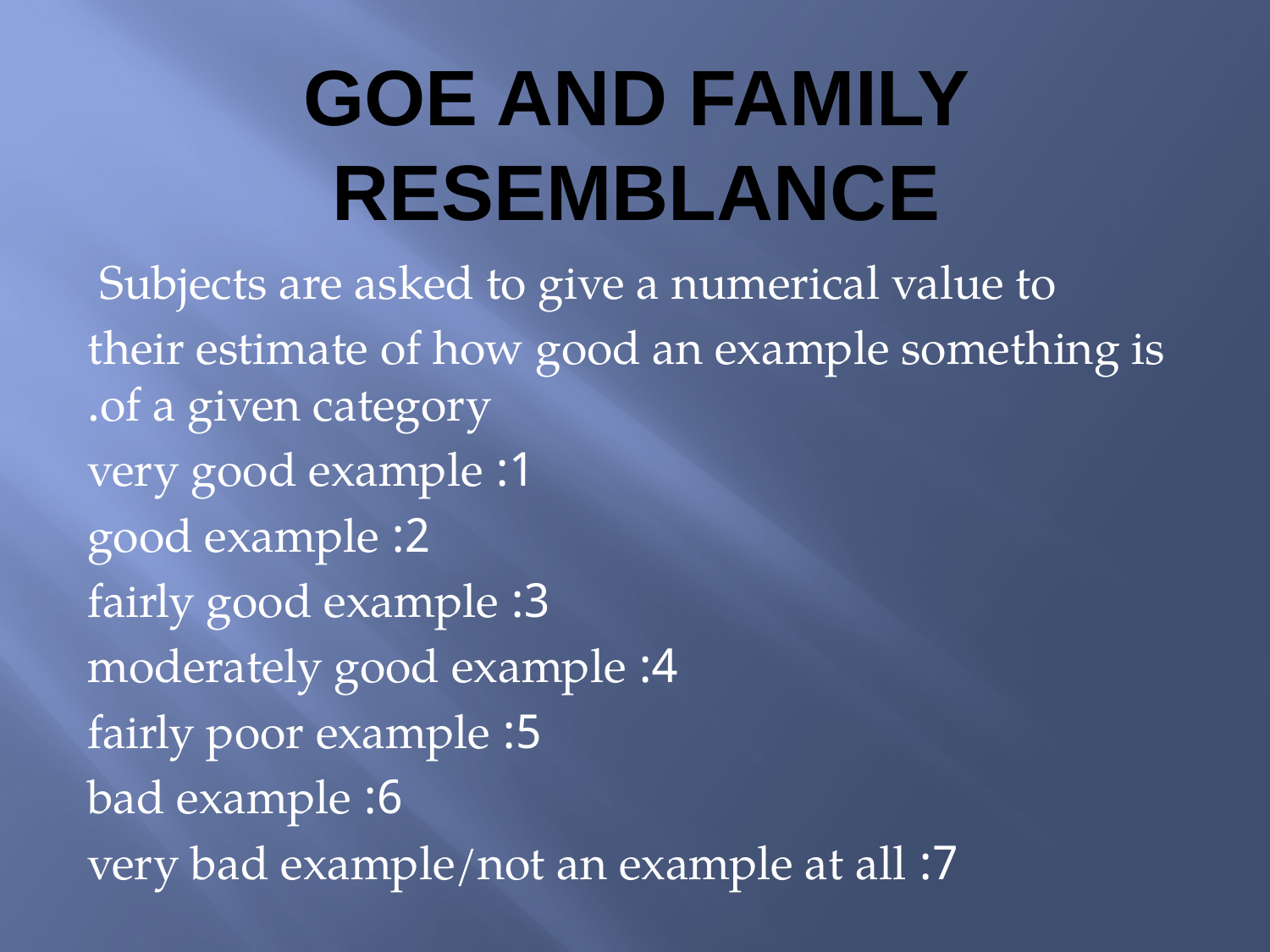

# GOE and family resemblance
Subjects are asked to give a numerical value to
their estimate of how good an example something is of a given category.
1: very good example
2: good example
3: fairly good example
4: moderately good example
5: fairly poor example
6: bad example
7: very bad example/not an example at all